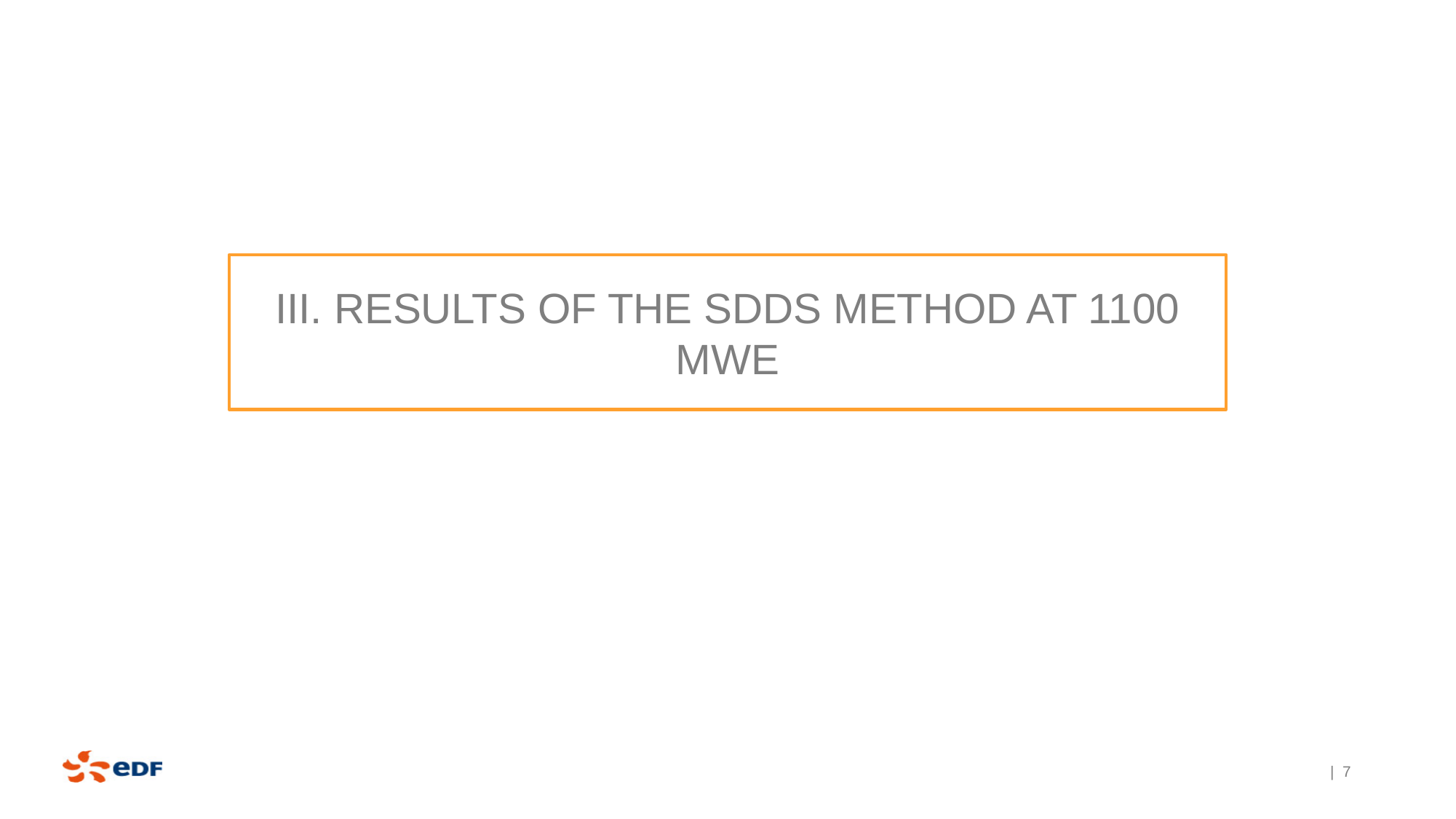

# III. Results of the SDDS method at 1100 MWe